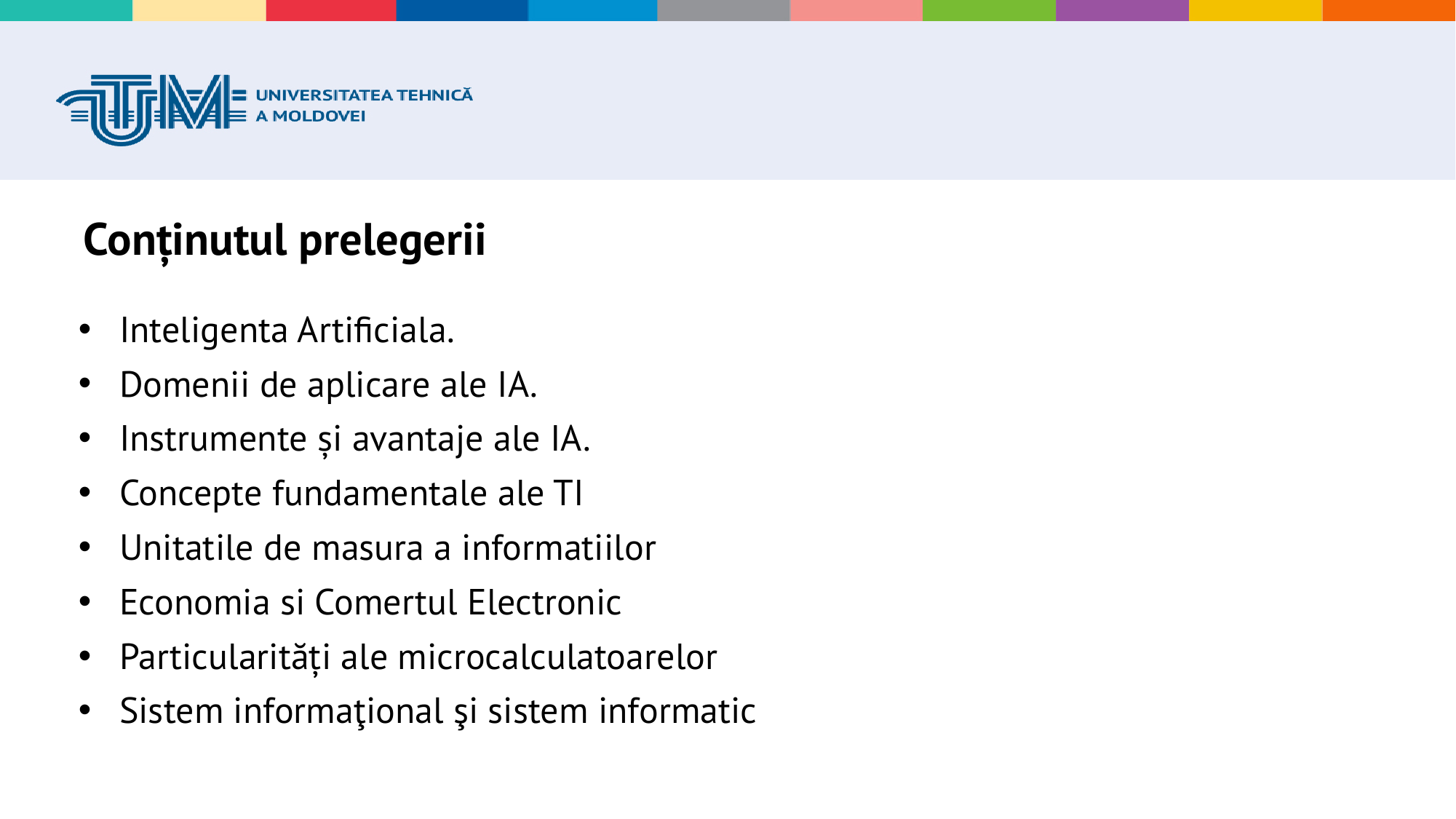

# Conținutul prelegerii
Inteligenta Artificiala.
Domenii de aplicare ale IA.
Instrumente și avantaje ale IA.
Concepte fundamentale ale TI
Unitatile de masura a informatiilor
Economia si Comertul Electronic
Particularităţi ale microcalculatoarelor
Sistem informaţional şi sistem informatic